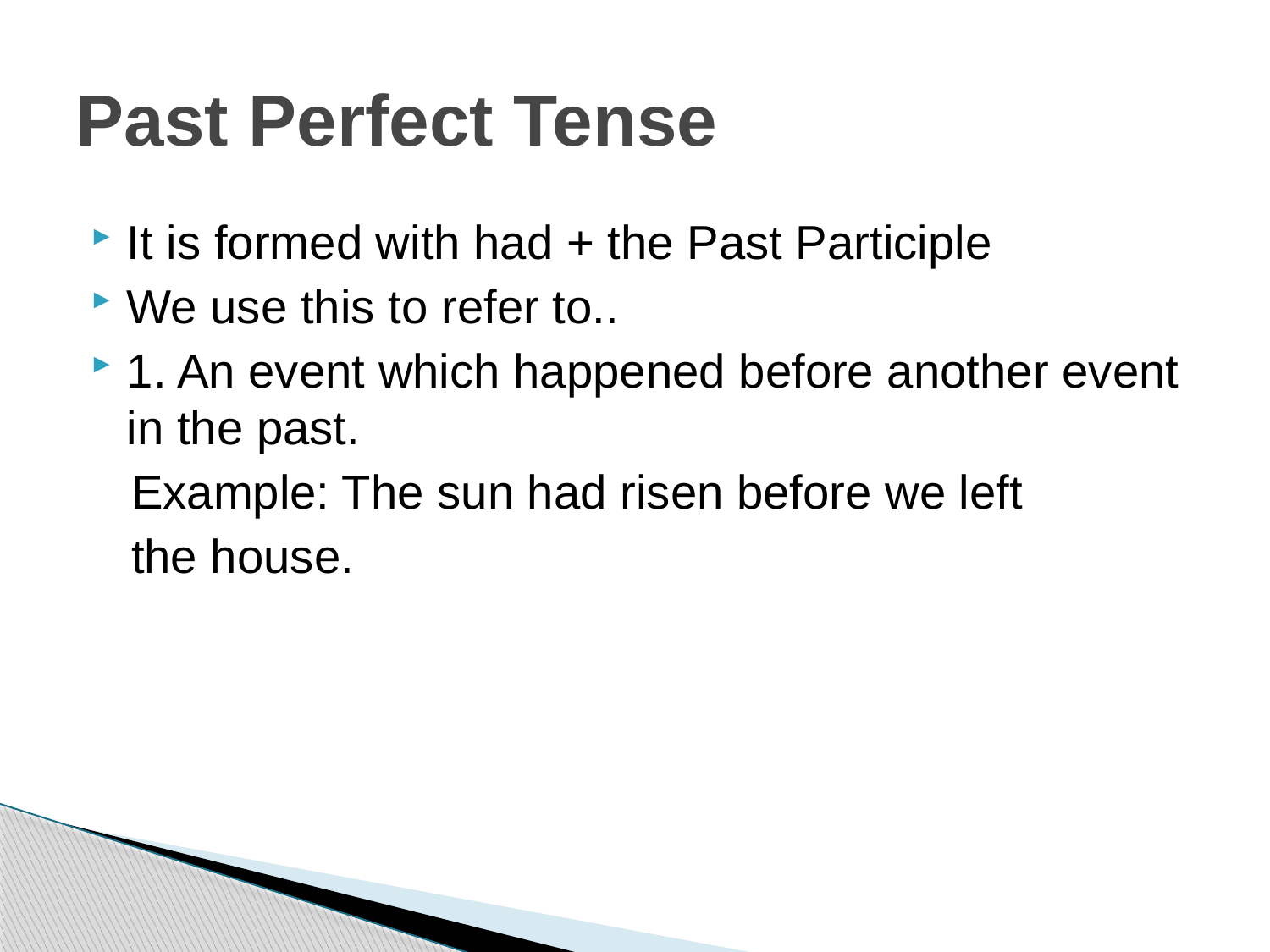

# Past Perfect Tense
It is formed with had + the Past Participle
We use this to refer to..
1. An event which happened before another event in the past.
   Example: The sun had risen before we left
   the house.